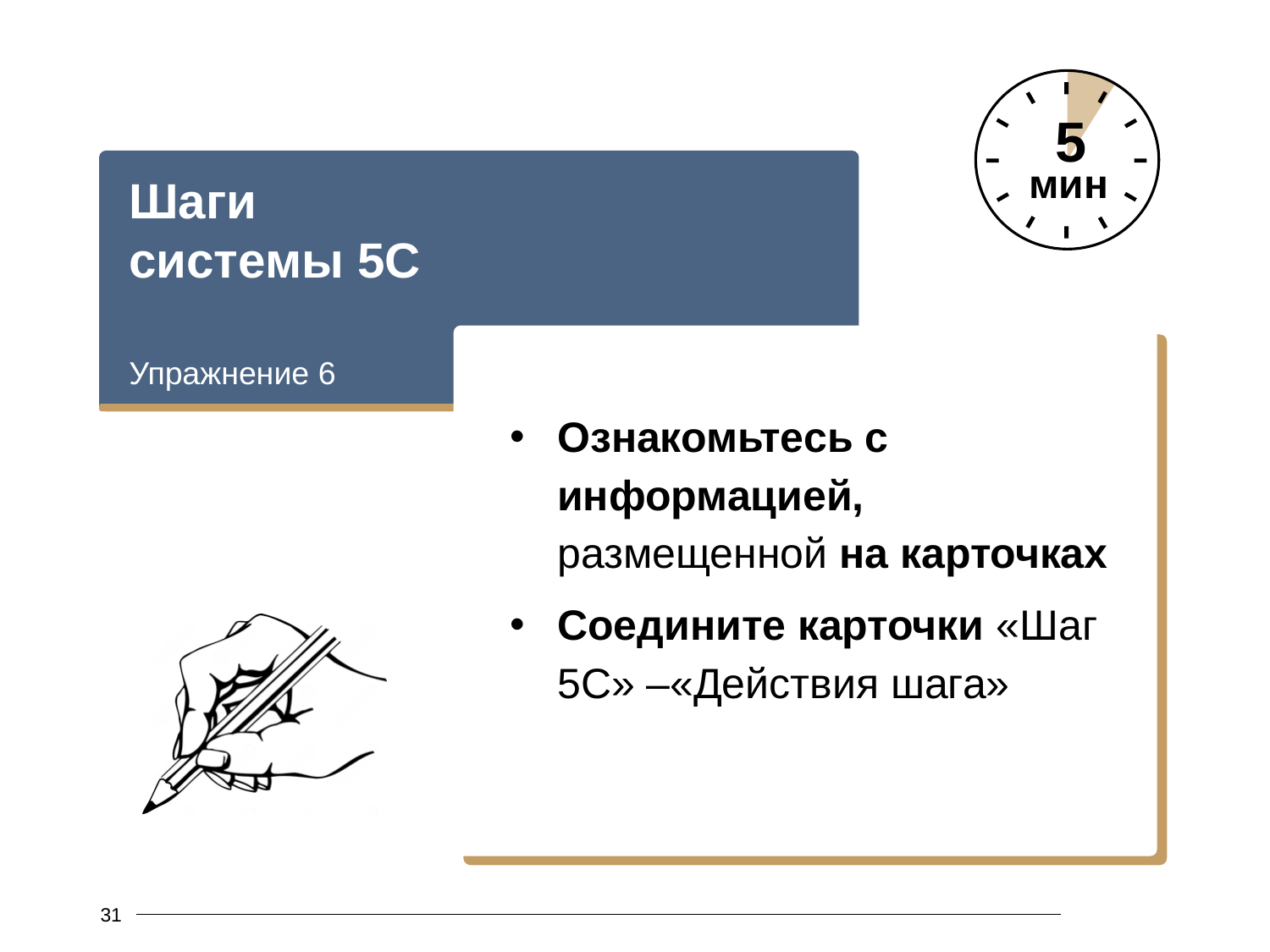

5
мин

Шаги системы 5С

Упражнение 6
Ознакомьтесь с информацией, размещенной на карточках
Соедините карточки «Шаг 5С» –«Действия шага»

31